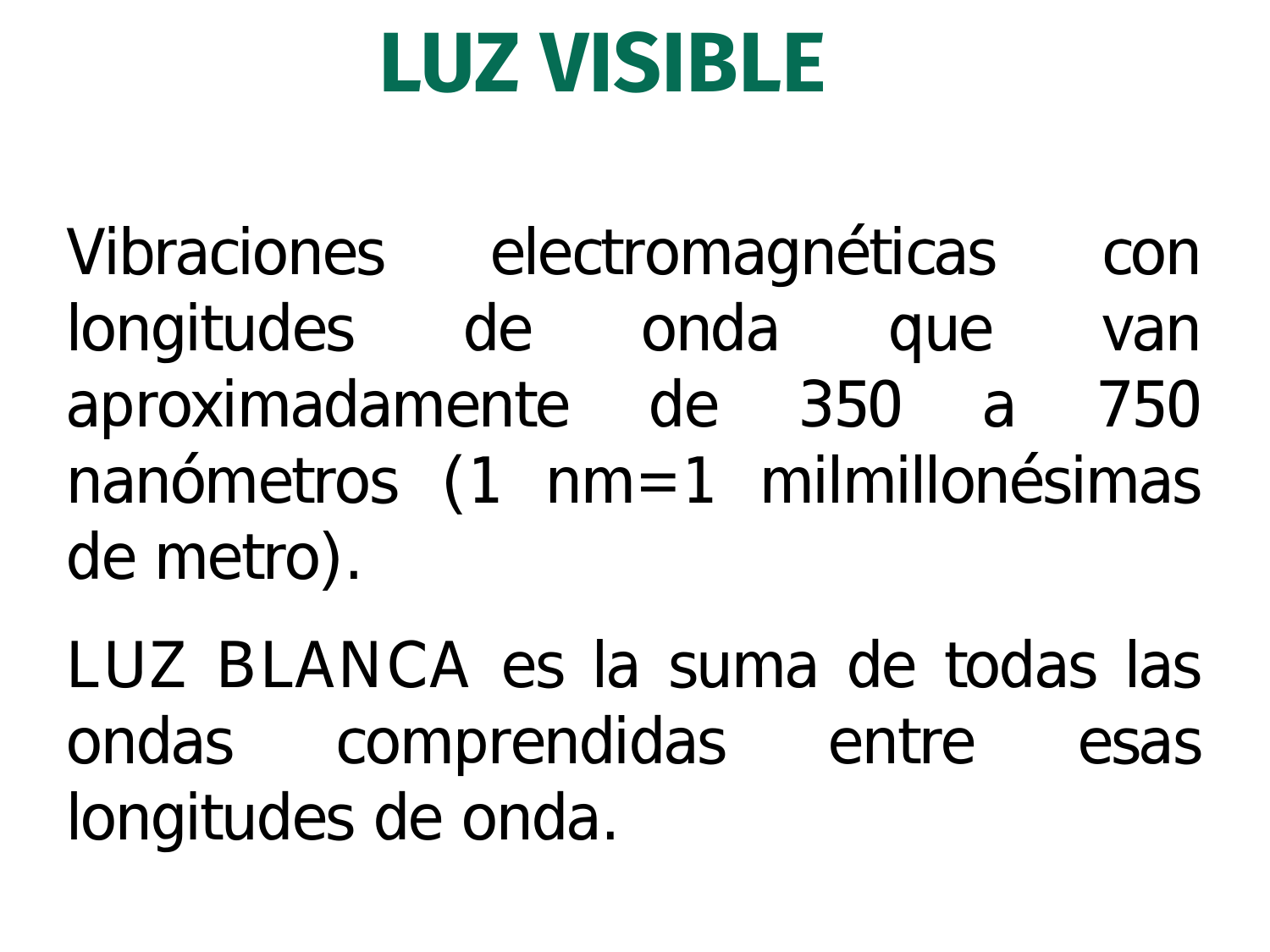

LUZ VISIBLE
Vibraciones electromagnéticas con longitudes de onda que van aproximadamente de 350 a 750 nanómetros (1 nm=1 milmillonésimas de metro).
LUZ BLANCA es la suma de todas las ondas comprendidas entre esas longitudes de onda.